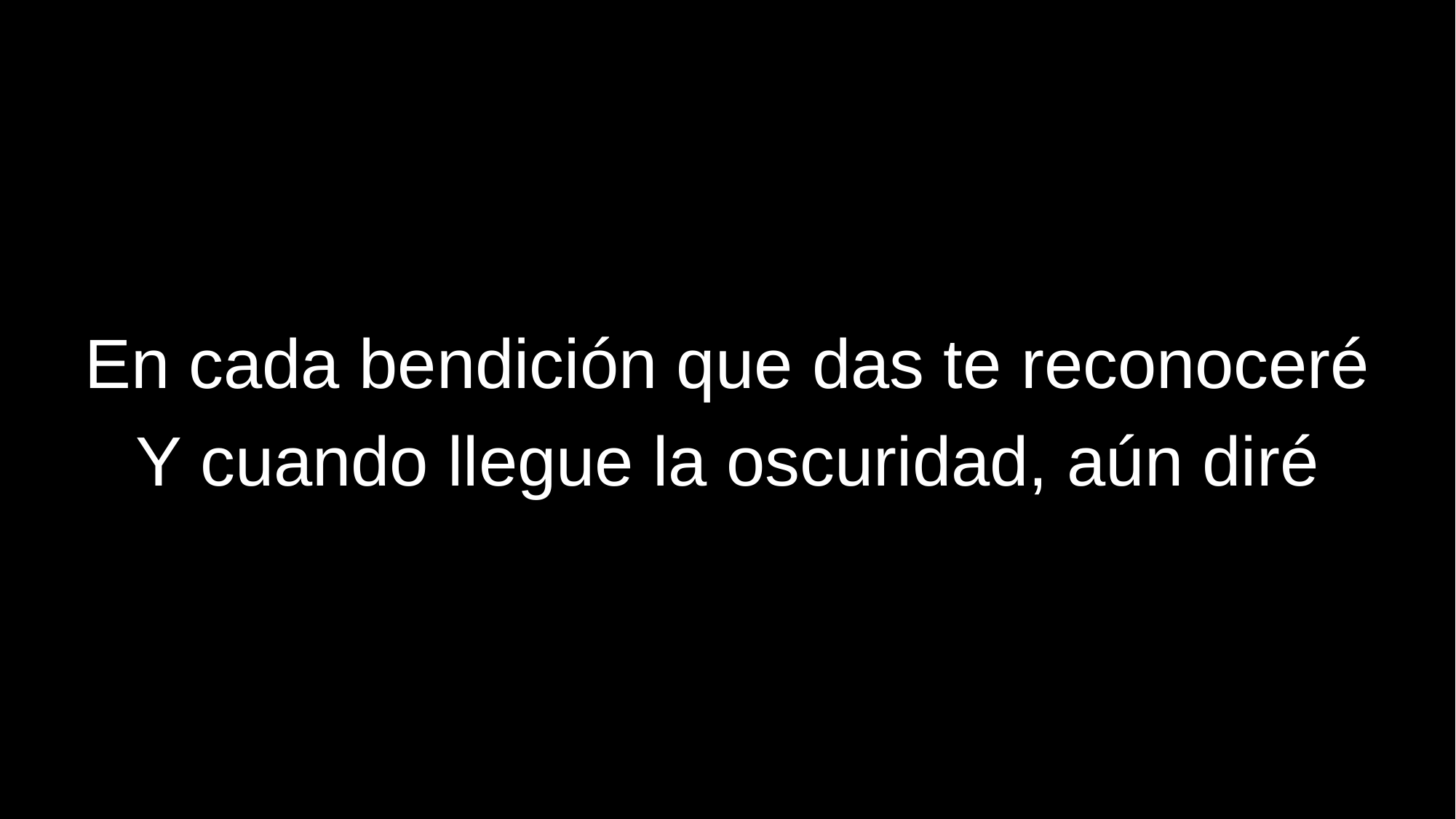

En cada bendición que das te reconoceré
Y cuando llegue la oscuridad, aún diré